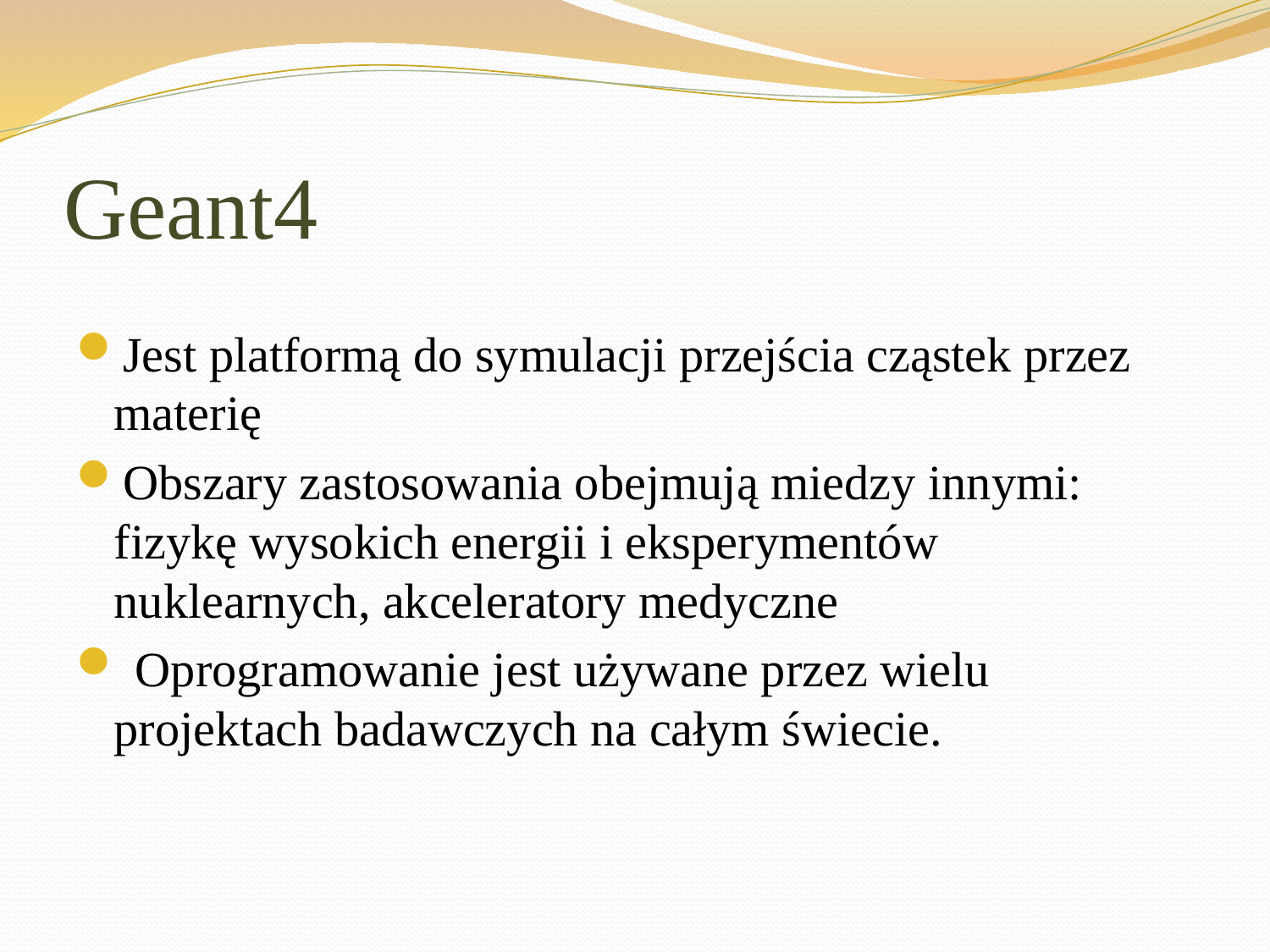

# Geant4
Jest platformą do symulacji przejścia cząstek przez materię
Obszary zastosowania obejmują miedzy innymi: fizykę wysokich energii i eksperymentów nuklearnych, akceleratory medyczne
 Oprogramowanie jest używane przez wielu projektach badawczych na całym świecie.